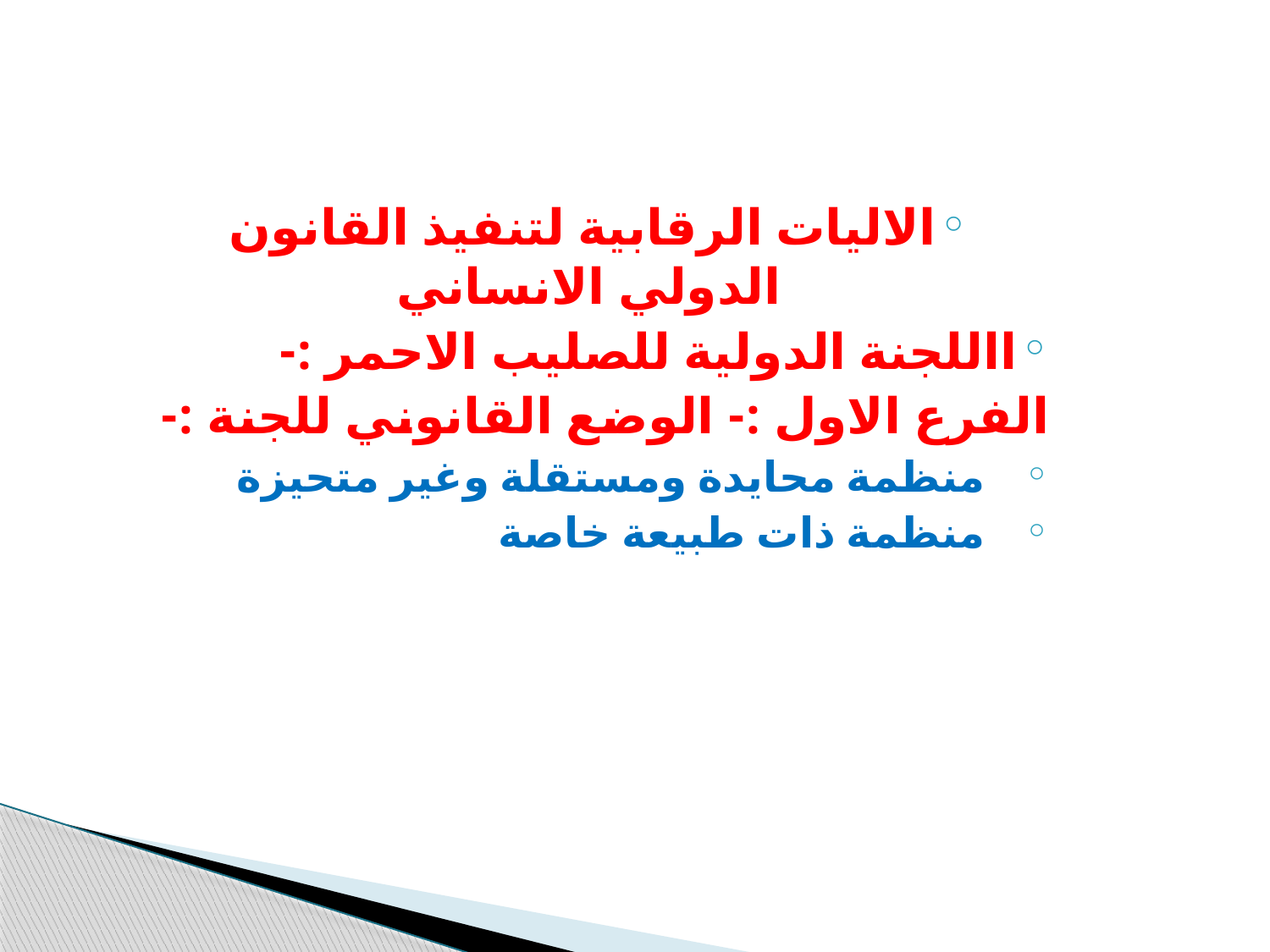

الاليات الرقابية لتنفيذ القانون الدولي الانساني
االلجنة الدولية للصليب الاحمر :-
الفرع الاول :- الوضع القانوني للجنة :-
منظمة محايدة ومستقلة وغير متحيزة
منظمة ذات طبيعة خاصة